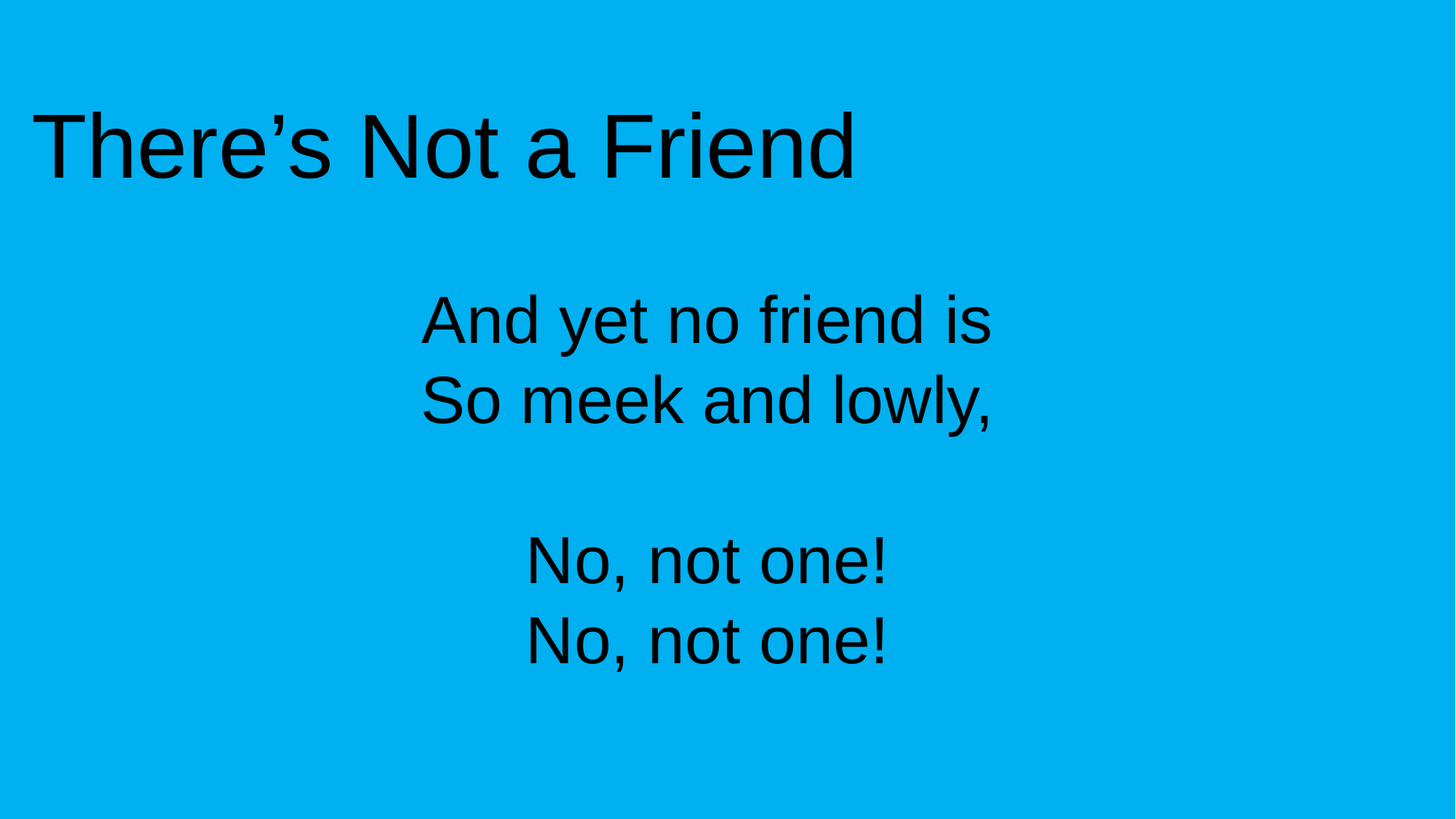

There’s Not a Friend

And yet no friend is
So meek and lowly,

No, not one!
No, not one!